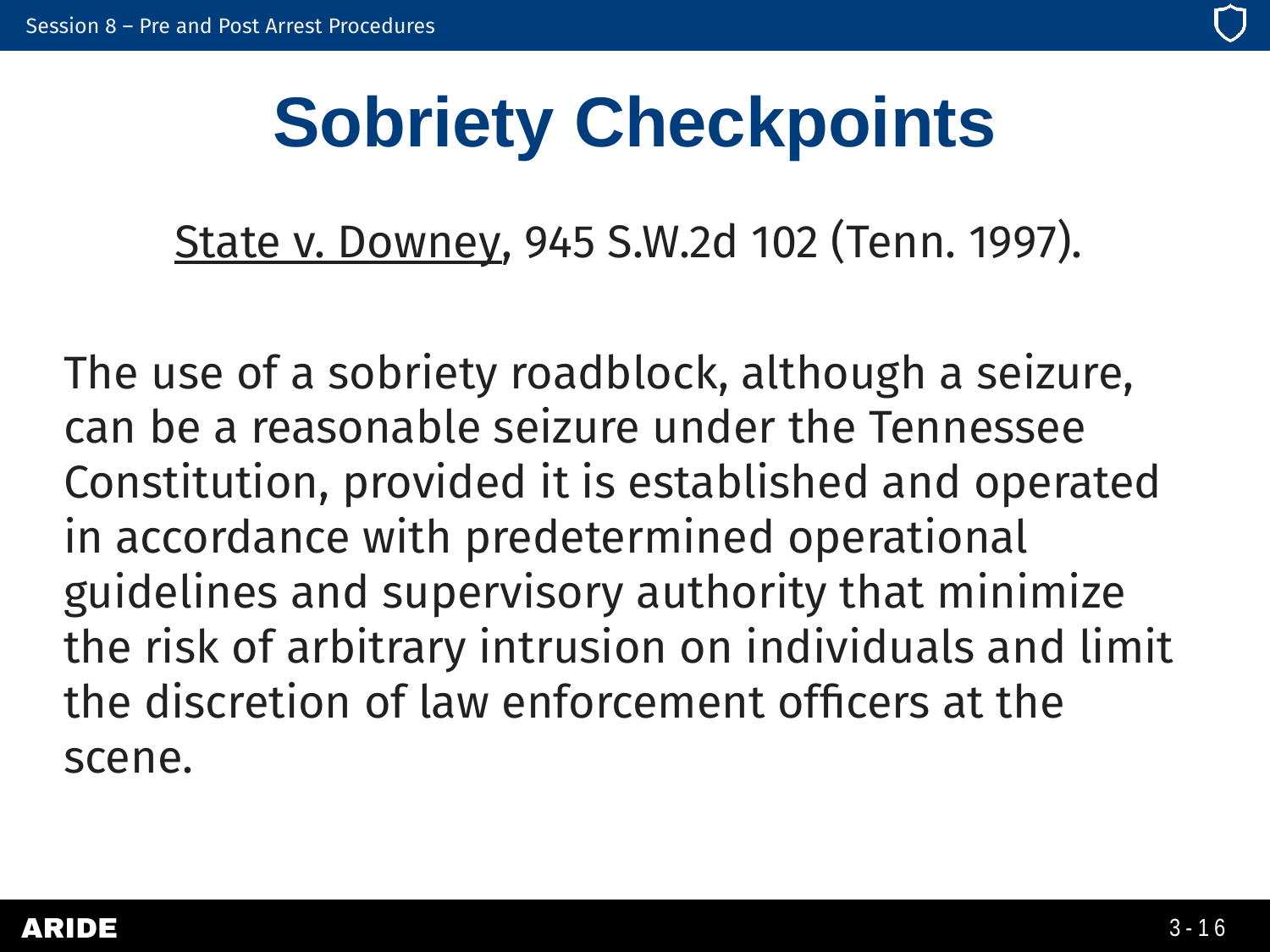

# Sobriety Checkpoints
State v. Downey, 945 S.W.2d 102 (Tenn. 1997).

The use of a sobriety roadblock, although a seizure, can be a reasonable seizure under the Tennessee Constitution, provided it is established and operated in accordance with predetermined operational guidelines and supervisory authority that minimize the risk of arbitrary intrusion on individuals and limit the discretion of law enforcement officers at the scene.
3-16